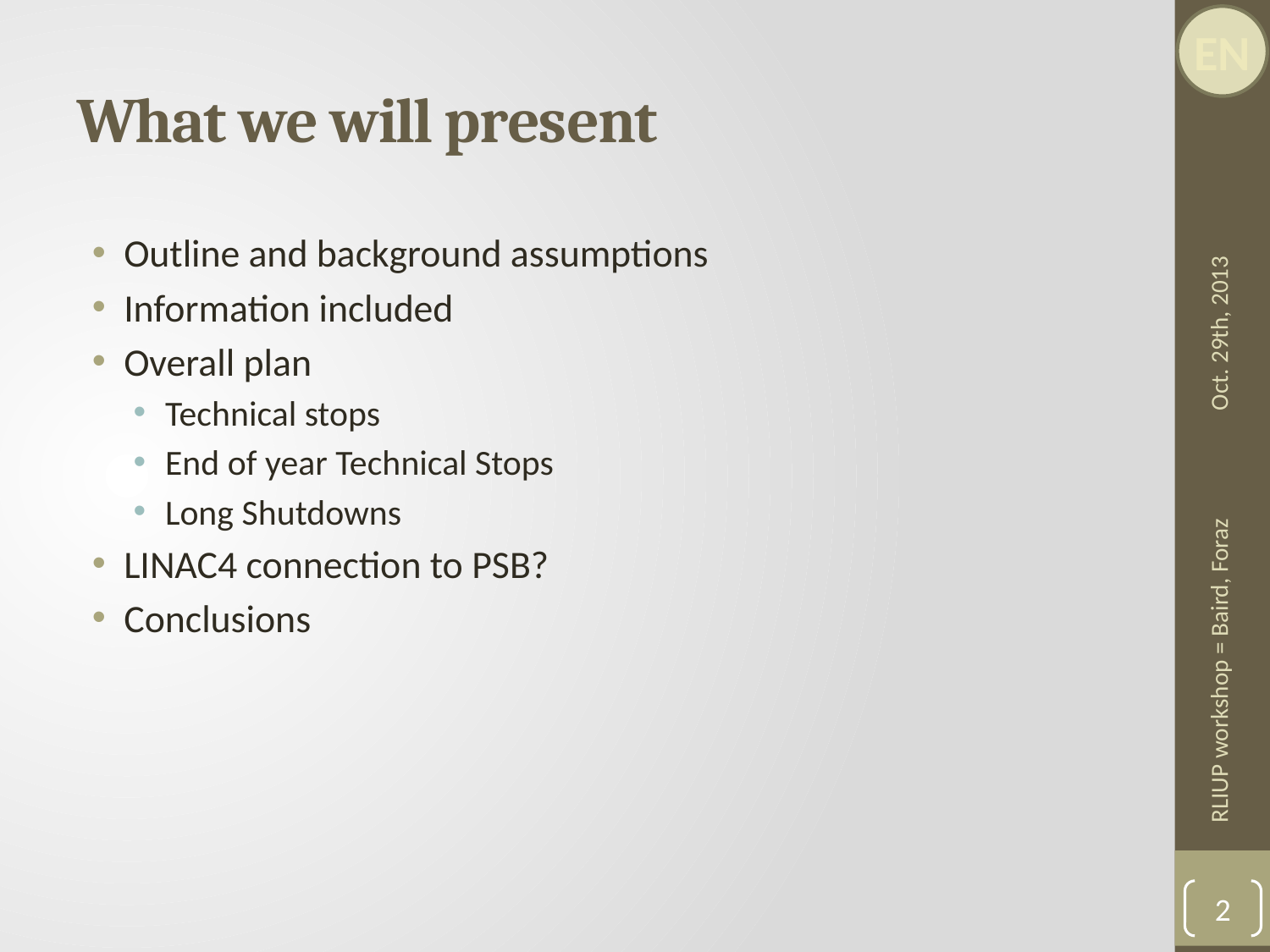

# What we will present
Outline and background assumptions
Information included
Overall plan
Technical stops
End of year Technical Stops
Long Shutdowns
LINAC4 connection to PSB?
Conclusions

Oct. 29th, 2013
RLIUP workshop = Baird, Foraz
2